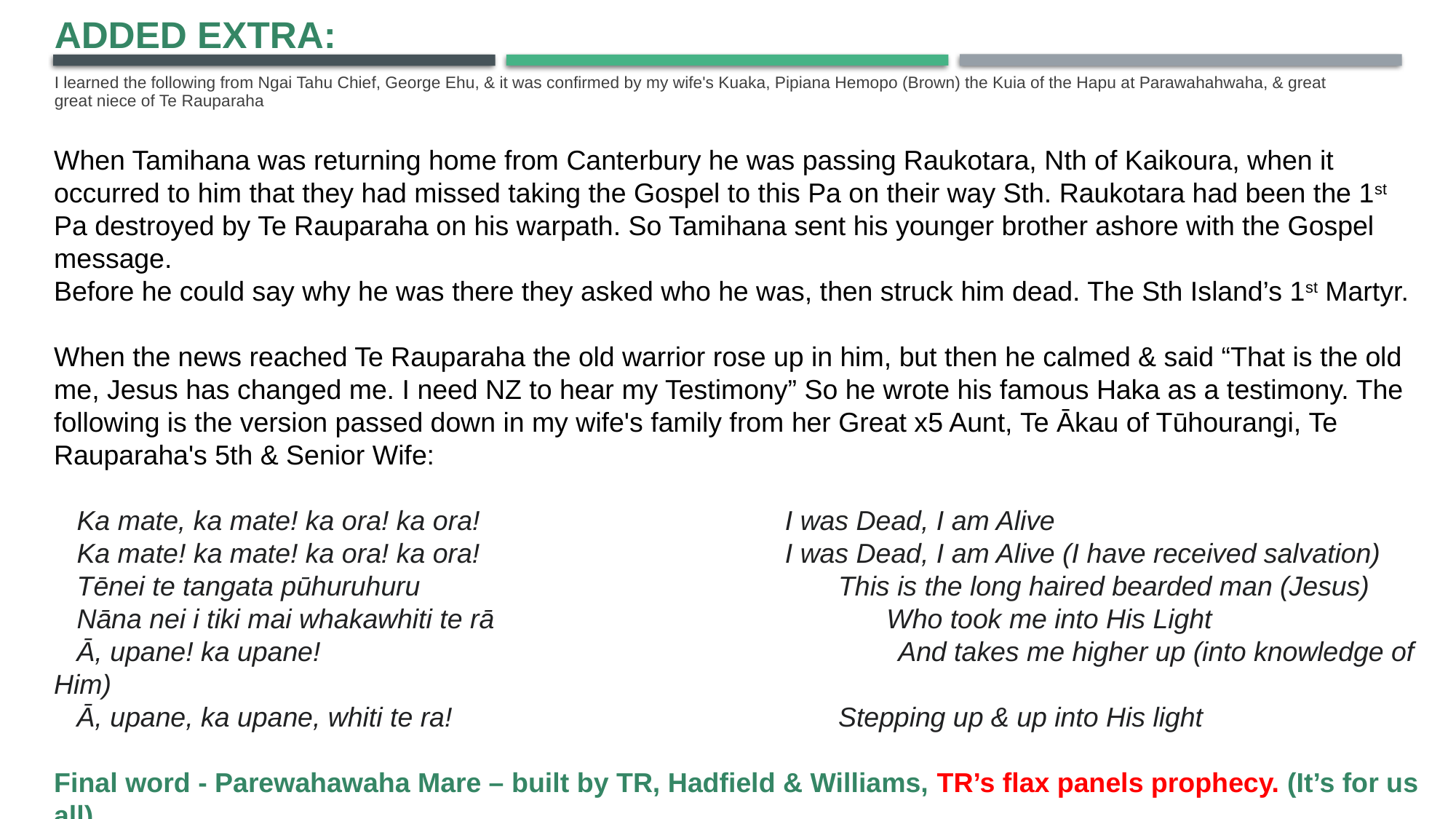

# Added Extra: I learned the following from Ngai Tahu Chief, George Ehu, & it was confirmed by my wife's Kuaka, Pipiana Hemopo (Brown) the Kuia of the Hapu at Parawahahwaha, & great great niece of Te Rauparaha
When Tamihana was returning home from Canterbury he was passing Raukotara, Nth of Kaikoura, when it occurred to him that they had missed taking the Gospel to this Pa on their way Sth. Raukotara had been the 1st Pa destroyed by Te Rauparaha on his warpath. So Tamihana sent his younger brother ashore with the Gospel message.
Before he could say why he was there they asked who he was, then struck him dead. The Sth Island’s 1st Martyr.

When the news reached Te Rauparaha the old warrior rose up in him, but then he calmed & said “That is the old me, Jesus has changed me. I need NZ to hear my Testimony” So he wrote his famous Haka as a testimony. The following is the version passed down in my wife's family from her Great x5 Aunt, Te Ākau of Tūhourangi, Te Rauparaha's 5th & Senior Wife:

   Ka mate, ka mate! ka ora! ka ora!			          I was Dead, I am Alive
   Ka mate! ka mate! ka ora! ka ora!			          I was Dead, I am Alive (I have received salvation)
   Tēnei te tangata pūhuruhuru			                 This is the long haired bearded man (Jesus)
   Nāna nei i tiki mai whakawhiti te rā			         Who took me into His Light
   Ā, upane! ka upane!				                         And takes me higher up (into knowledge of Him)
   Ā, upane, ka upane, whiti te ra!			                 Stepping up & up into His light

Final word - Parewahawaha Mare – built by TR, Hadfield & Williams, TR’s flax panels prophecy. (It’s for us all)